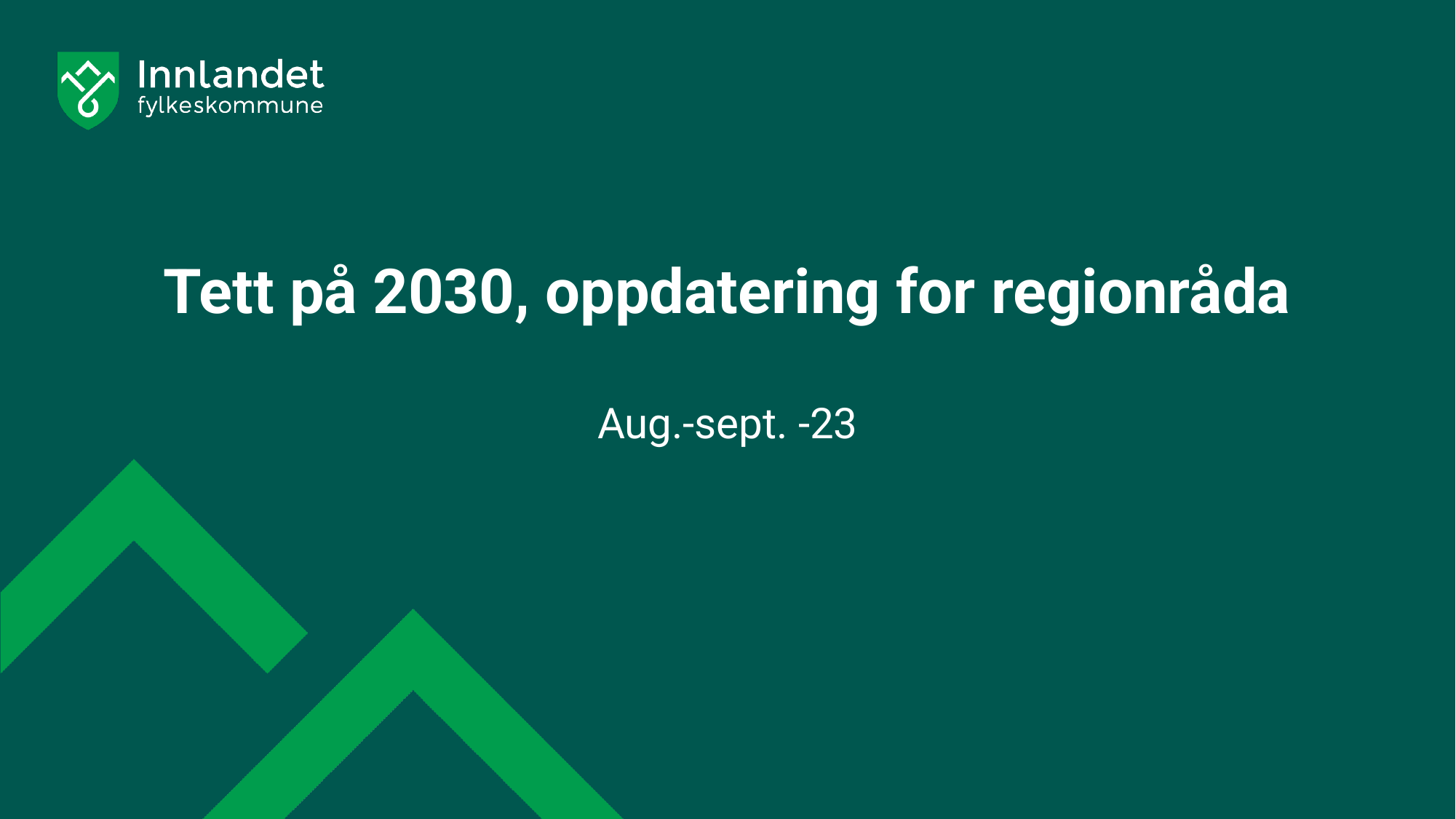

# Tett på 2030, oppdatering for regionråda
Aug.-sept. -23